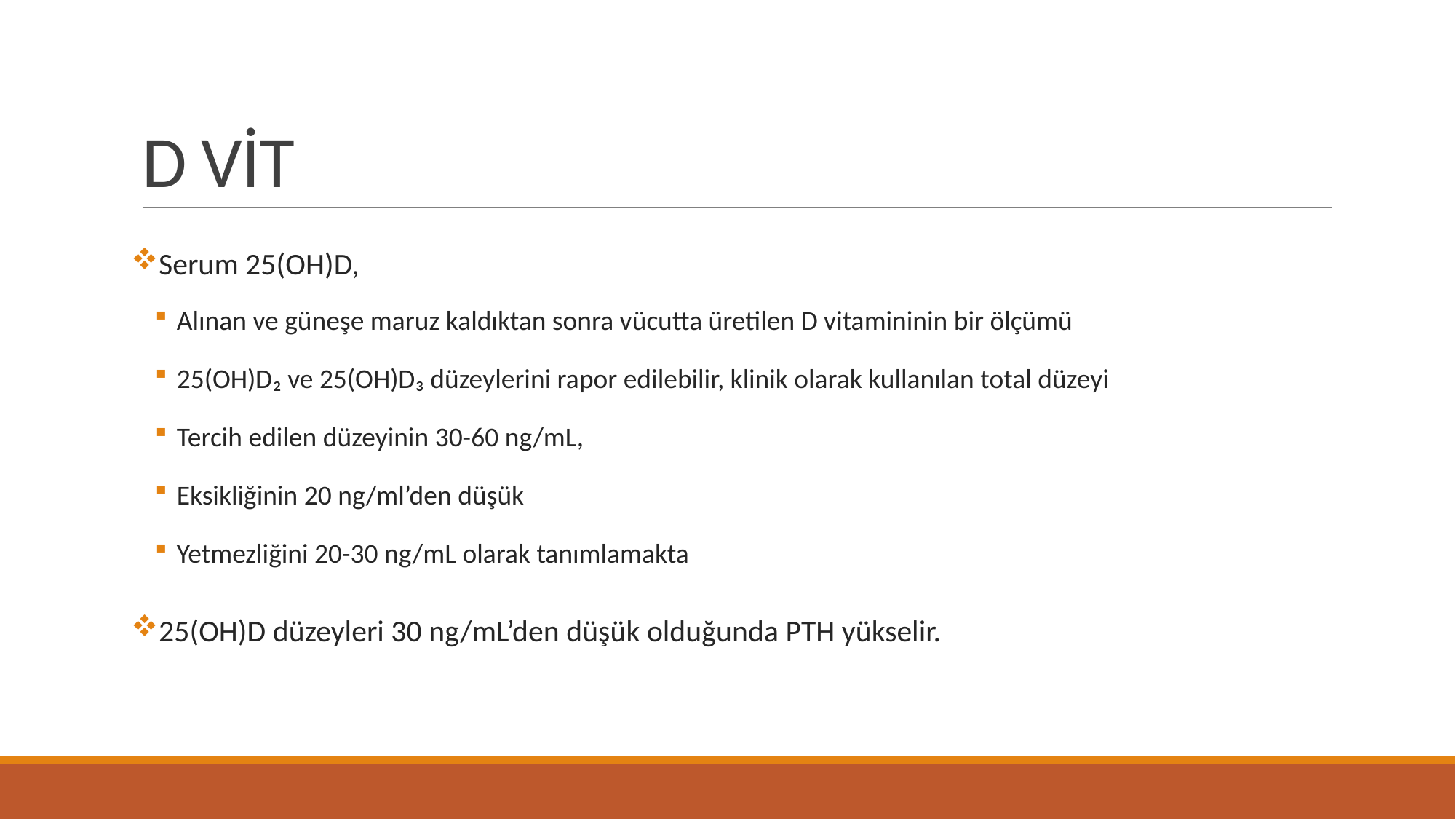

# D VİT
Serum 25(OH)D,
Alınan ve güneşe maruz kaldıktan sonra vücutta üretilen D vitamininin bir ölçümü
25(OH)D₂ ve 25(OH)D₃ düzeylerini rapor edilebilir, klinik olarak kullanılan total düzeyi
Tercih edilen düzeyinin 30-60 ng/mL,
Eksikliğinin 20 ng/ml’den düşük
Yetmezliğini 20-30 ng/mL olarak tanımlamakta
25(OH)D düzeyleri 30 ng/mL’den düşük olduğunda PTH yükselir.